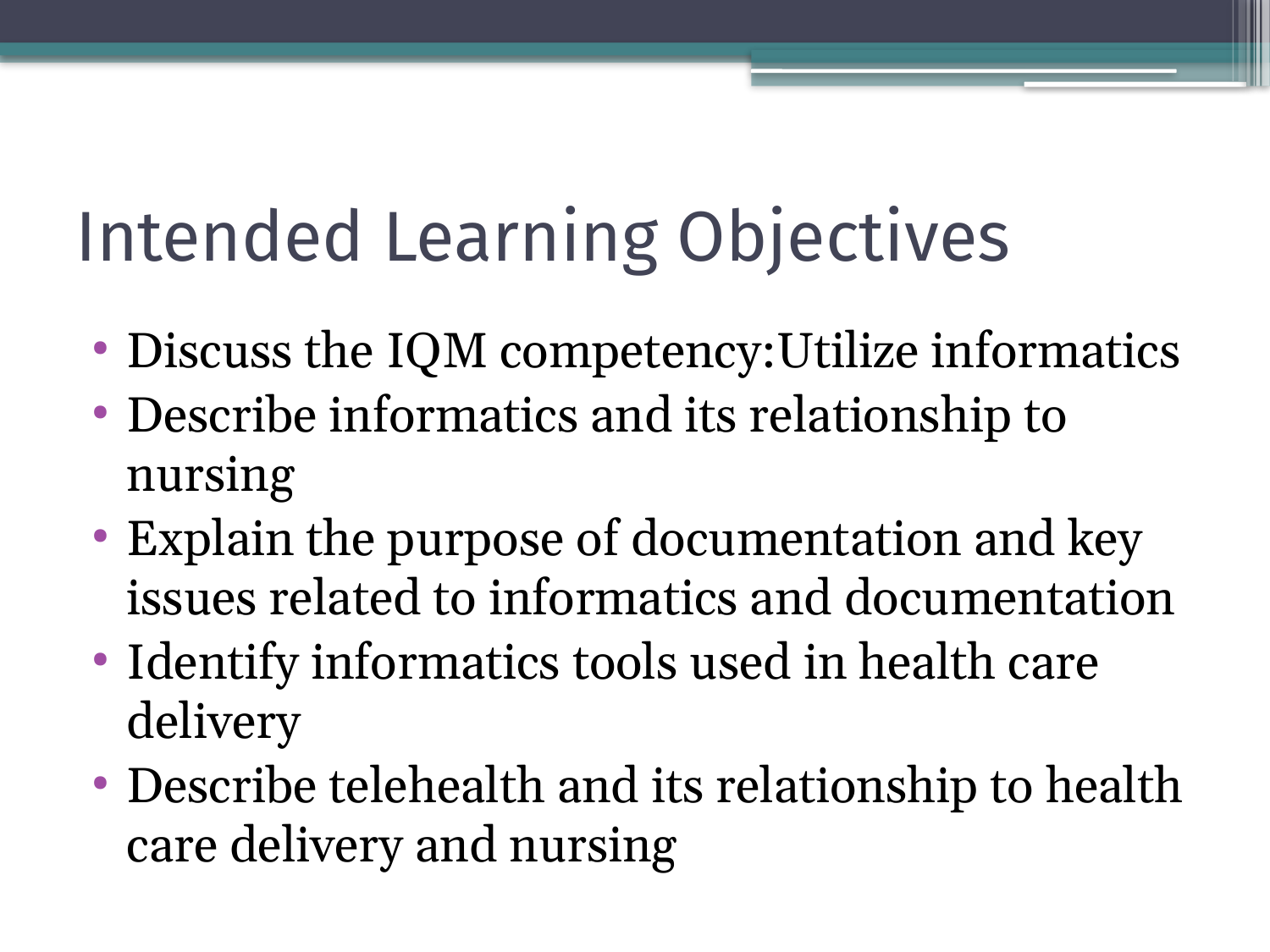

# Intended Learning Objectives
Discuss the IQM competency:Utilize informatics
Describe informatics and its relationship to nursing
Explain the purpose of documentation and key issues related to informatics and documentation
Identify informatics tools used in health care delivery
Describe telehealth and its relationship to health care delivery and nursing